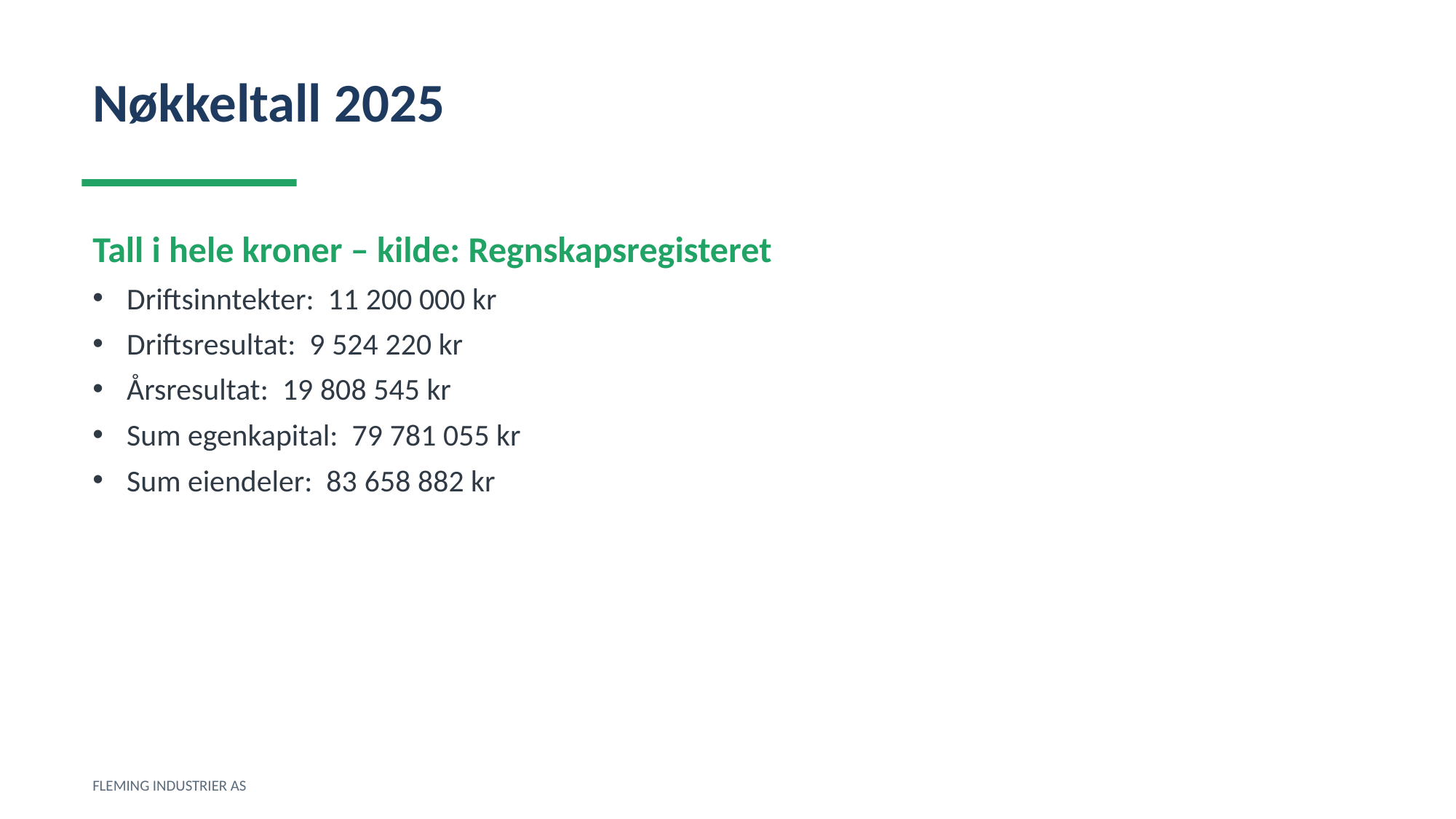

Nøkkeltall 2025

Tall i hele kroner – kilde: Regnskapsregisteret
Driftsinntekter:  11 200 000 kr
Driftsresultat:  9 524 220 kr
Årsresultat:  19 808 545 kr
Sum egenkapital:  79 781 055 kr
Sum eiendeler:  83 658 882 kr
FLEMING INDUSTRIER AS